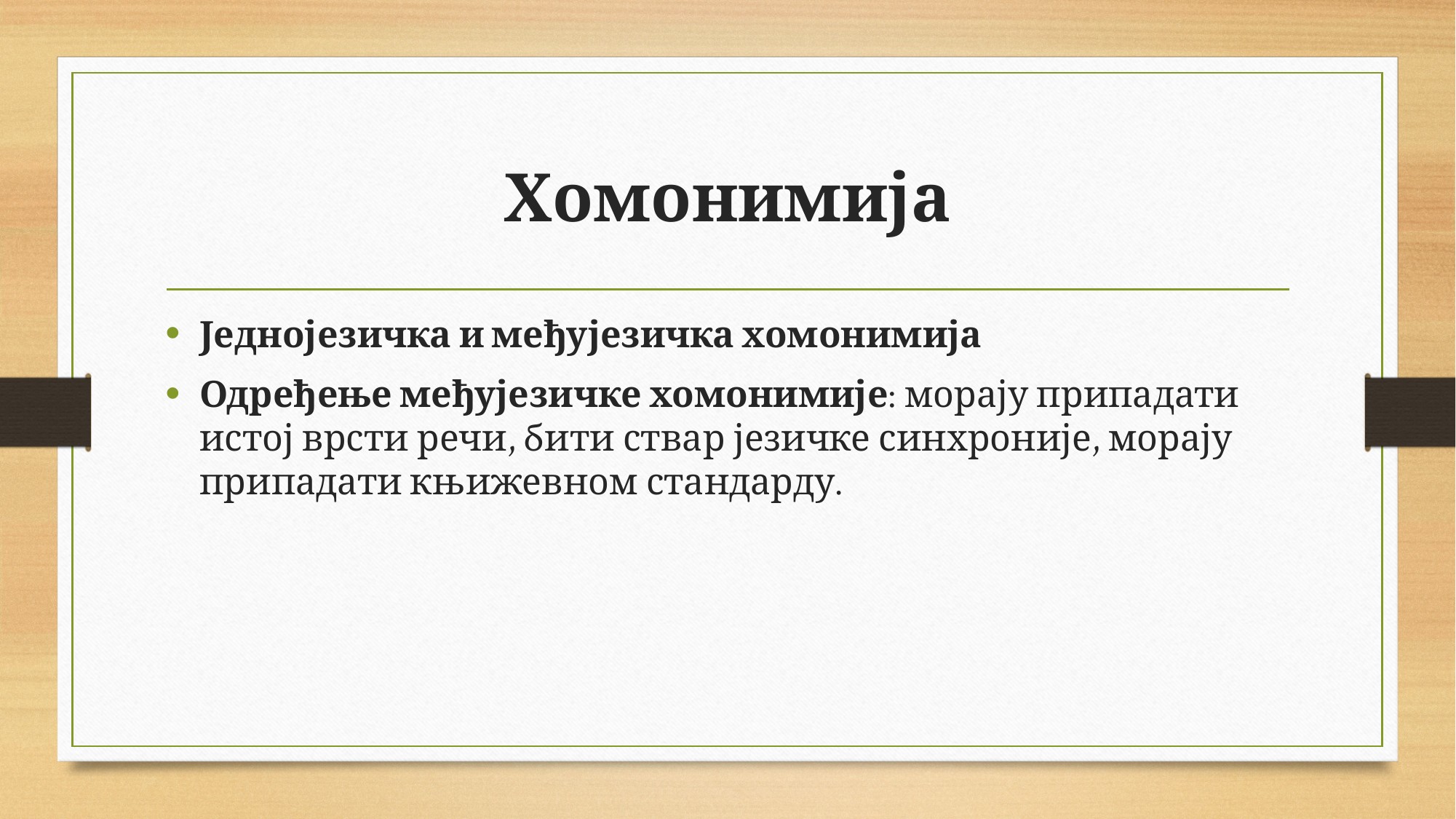

# Хомонимија
Једнојезичка и међујезичка хомонимија
Одређење међујезичке хомонимије: морају припадати истој врсти речи, бити ствар језичке синхроније, морају припадати књижевном стандарду.